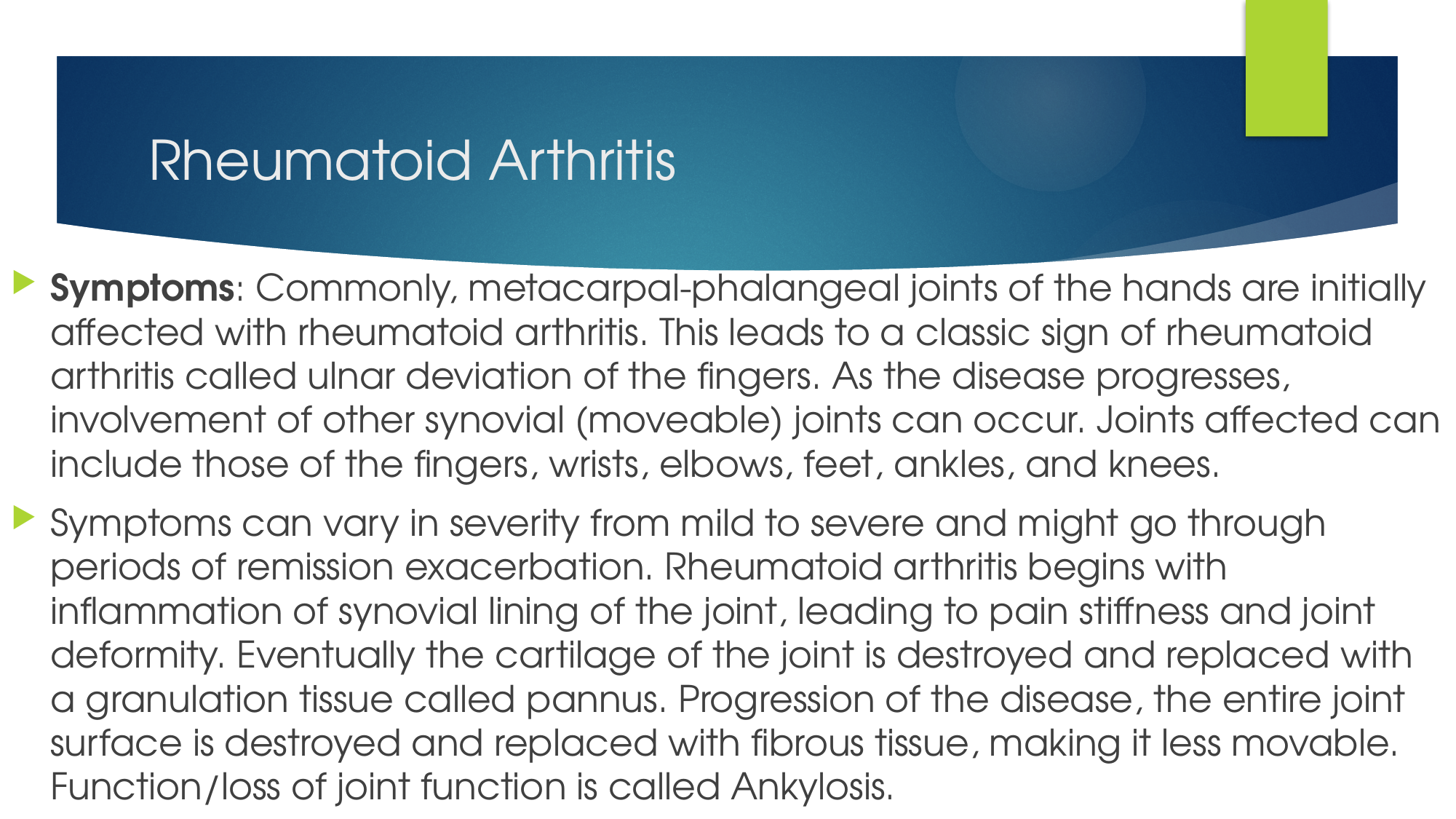

# Rheumatoid Arthritis
Symptoms: Commonly, metacarpal-phalangeal joints of the hands are initially affected with rheumatoid arthritis. This leads to a classic sign of rheumatoid arthritis called ulnar deviation of the fingers. As the disease progresses, involvement of other synovial (moveable) joints can occur. Joints affected can include those of the fingers, wrists, elbows, feet, ankles, and knees.
Symptoms can vary in severity from mild to severe and might go through periods of remission exacerbation. Rheumatoid arthritis begins with inflammation of synovial lining of the joint, leading to pain stiffness and joint deformity. Eventually the cartilage of the joint is destroyed and replaced with a granulation tissue called pannus. Progression of the disease, the entire joint surface is destroyed and replaced with fibrous tissue, making it less movable. Function/loss of joint function is called Ankylosis.